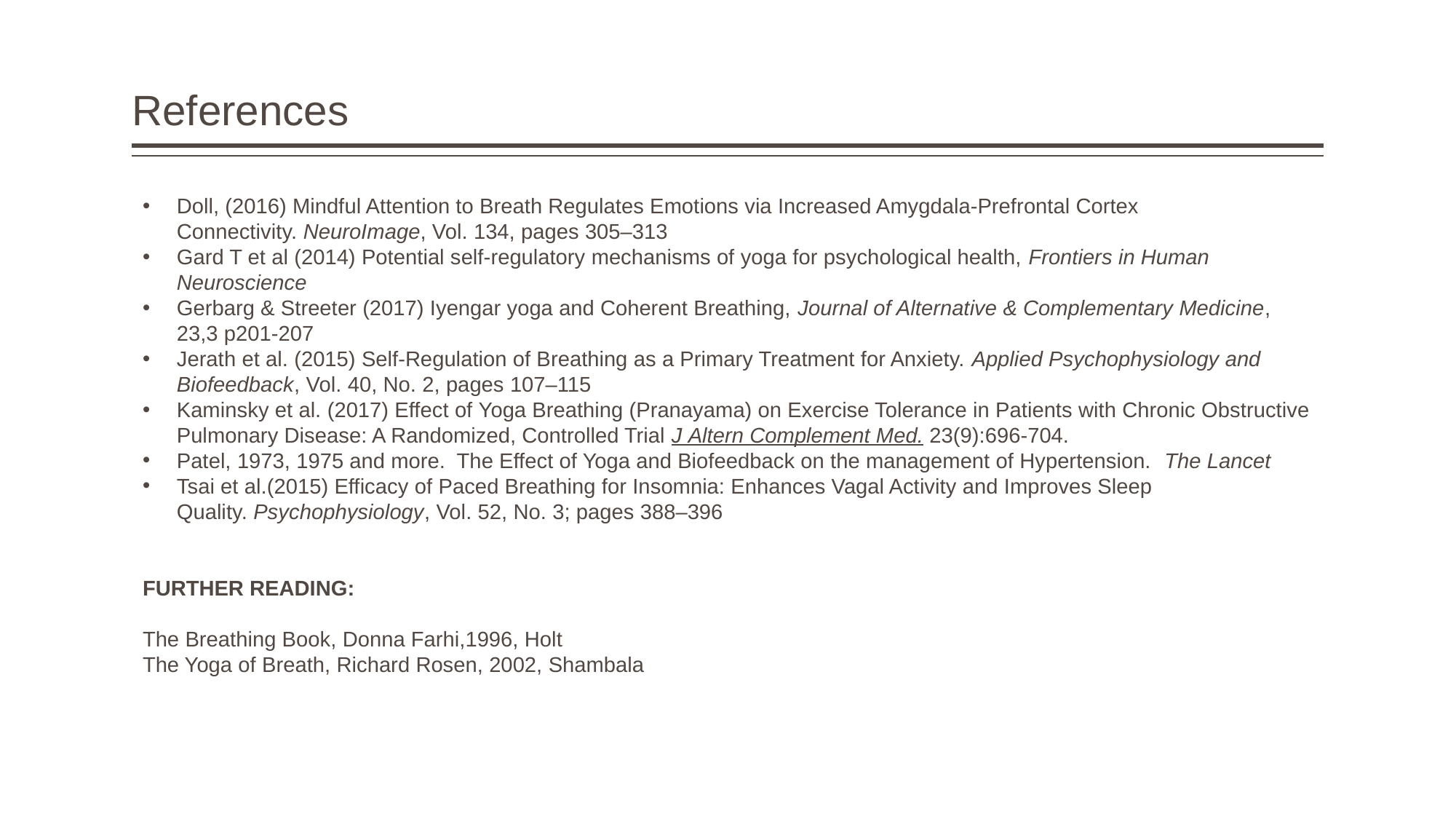

References

Doll, (2016) Mindful Attention to Breath Regulates Emotions via Increased Amygdala-Prefrontal Cortex Connectivity. NeuroImage, Vol. 134, pages 305–313
Gard T et al (2014) Potential self-regulatory mechanisms of yoga for psychological health, Frontiers in Human Neuroscience
Gerbarg & Streeter (2017) Iyengar yoga and Coherent Breathing, Journal of Alternative & Complementary Medicine, 23,3 p201-207
Jerath et al. (2015) Self-Regulation of Breathing as a Primary Treatment for Anxiety. Applied Psychophysiology and Biofeedback, Vol. 40, No. 2, pages 107–115
Kaminsky et al. (2017) Effect of Yoga Breathing (Pranayama) on Exercise Tolerance in Patients with Chronic Obstructive Pulmonary Disease: A Randomized, Controlled Trial J Altern Complement Med. 23(9):696-704.
Patel, 1973, 1975 and more.  The Effect of Yoga and Biofeedback on the management of Hypertension.  The Lancet
Tsai et al.(2015) Efficacy of Paced Breathing for Insomnia: Enhances Vagal Activity and Improves Sleep Quality. Psychophysiology, Vol. 52, No. 3; pages 388–396

FURTHER READING:

The Breathing Book, Donna Farhi,1996, Holt
The Yoga of Breath, Richard Rosen, 2002, Shambala